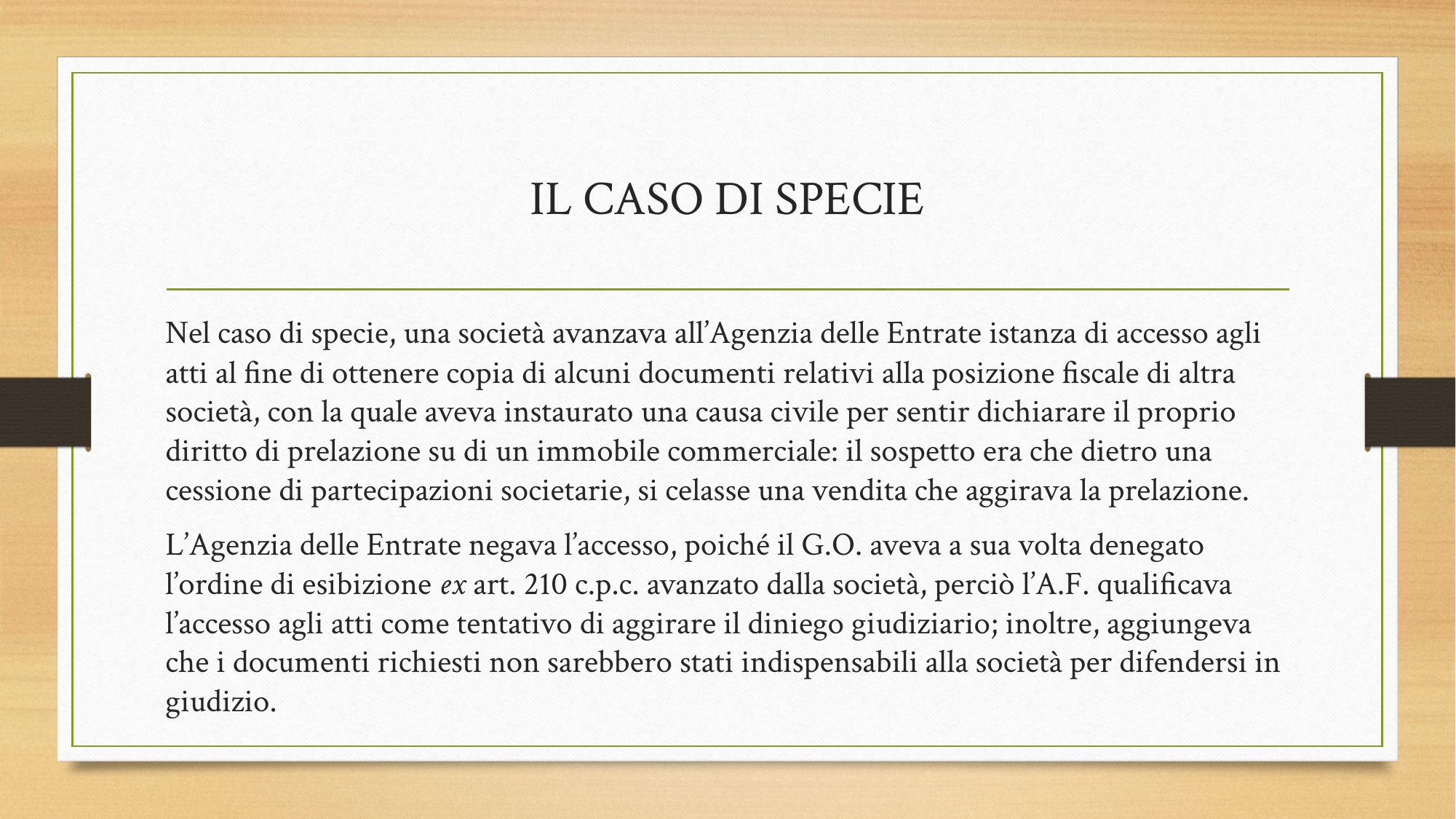

# IL CASO DI SPECIE
Nel caso di specie, una società avanzava all’Agenzia delle Entrate istanza di accesso agli atti al fine di ottenere copia di alcuni documenti relativi alla posizione fiscale di altra società, con la quale aveva instaurato una causa civile per sentir dichiarare il proprio diritto di prelazione su di un immobile commerciale: il sospetto era che dietro una cessione di partecipazioni societarie, si celasse una vendita che aggirava la prelazione.
L’Agenzia delle Entrate negava l’accesso, poiché il G.O. aveva a sua volta denegato l’ordine di esibizione ex art. 210 c.p.c. avanzato dalla società, perciò l’A.F. qualificava l’accesso agli atti come tentativo di aggirare il diniego giudiziario; inoltre, aggiungeva che i documenti richiesti non sarebbero stati indispensabili alla società per difendersi in giudizio.